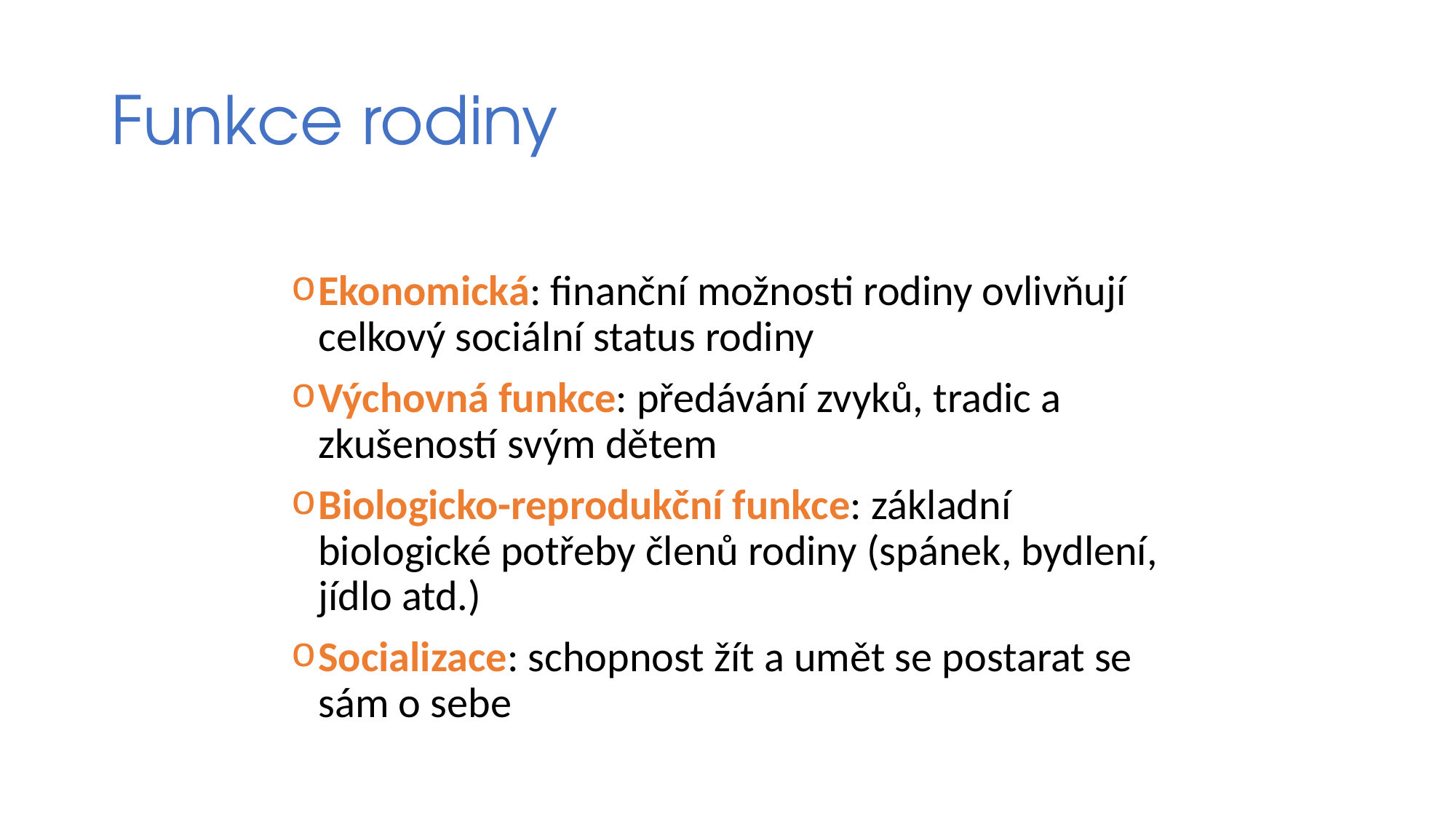

# Funkce rodiny
Ekonomická: finanční možnosti rodiny ovlivňují celkový sociální status rodiny
Výchovná funkce: předávání zvyků, tradic a zkušeností svým dětem
Biologicko-reprodukční funkce: základní biologické potřeby členů rodiny (spánek, bydlení, jídlo atd.)
Socializace: schopnost žít a umět se postarat se sám o sebe